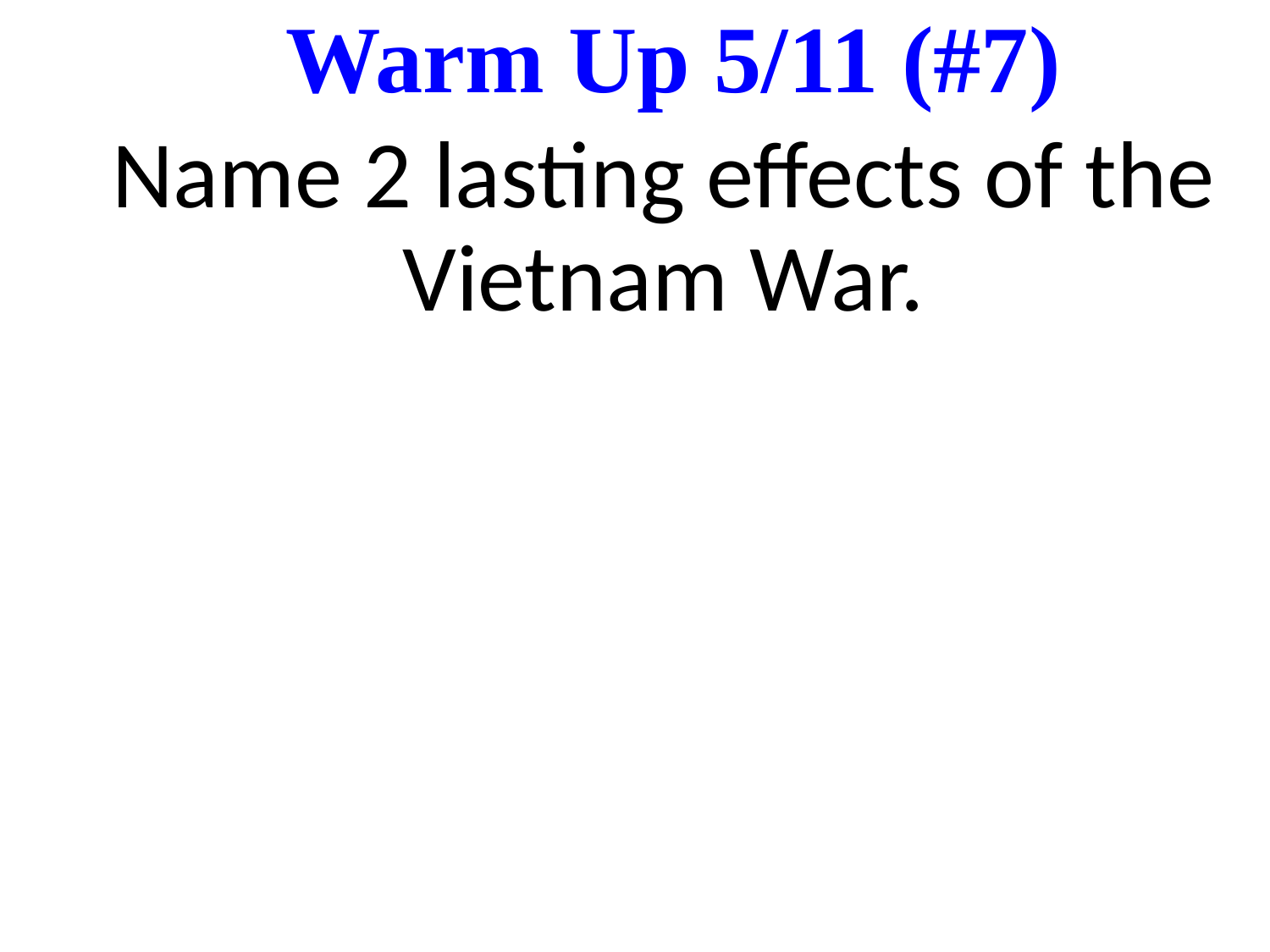

# Warm Up 5/11 (#7)
Name 2 lasting effects of the Vietnam War.